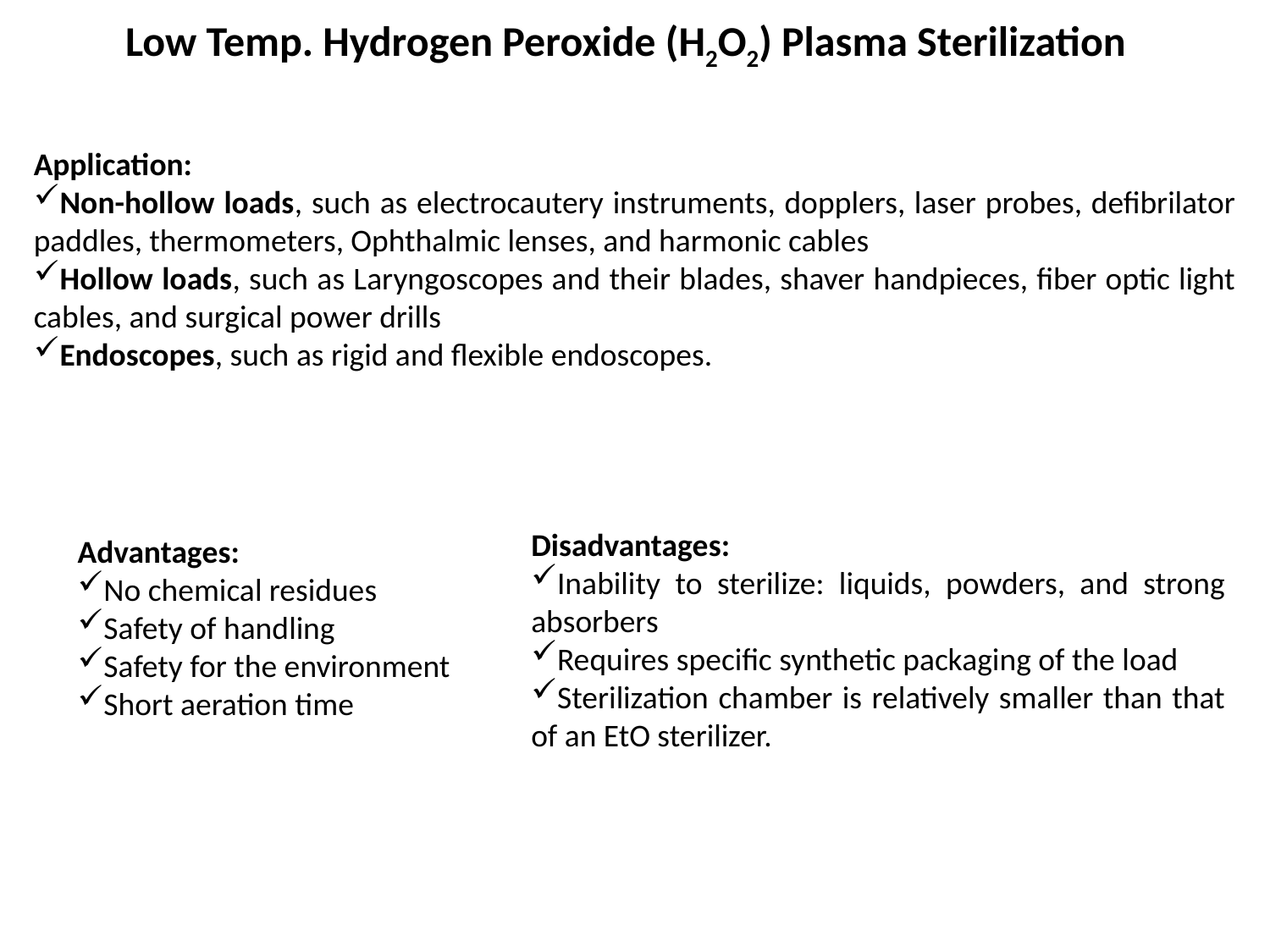

Low Temp. Hydrogen Peroxide (H2O2) Plasma Sterilization
Application:
Non-hollow loads, such as electrocautery instruments, dopplers, laser probes, defibrilator paddles, thermometers, Ophthalmic lenses, and harmonic cables
Hollow loads, such as Laryngoscopes and their blades, shaver handpieces, fiber optic light cables, and surgical power drills
Endoscopes, such as rigid and flexible endoscopes.
Disadvantages:
Inability to sterilize: liquids, powders, and strong absorbers
Requires specific synthetic packaging of the load
Sterilization chamber is relatively smaller than that of an EtO sterilizer.
Advantages:
No chemical residues
Safety of handling
Safety for the environment
Short aeration time